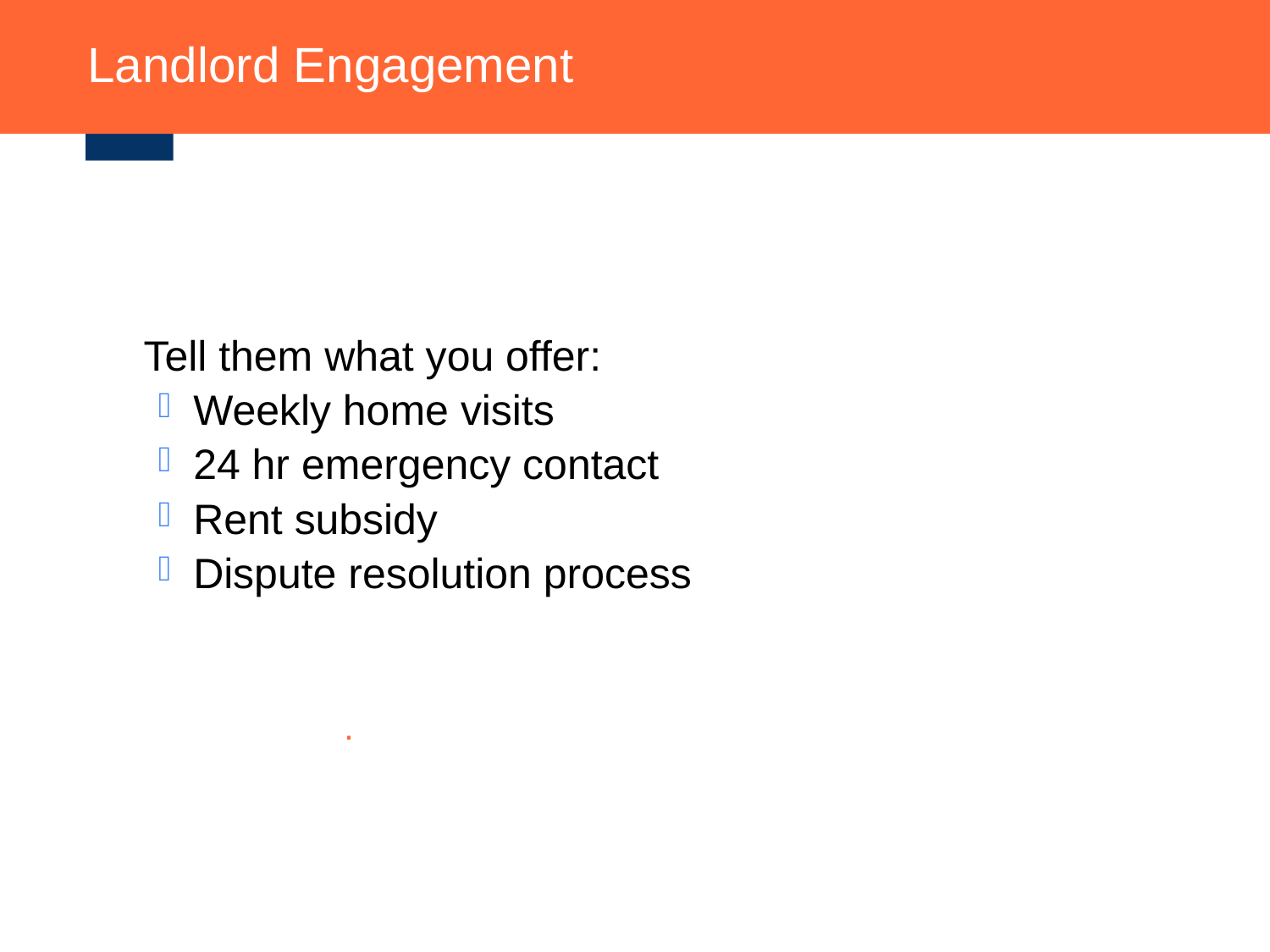

# Landlord Engagement
Tell them what you offer:
Weekly home visits
24 hr emergency contact
Rent subsidy
Dispute resolution process
.